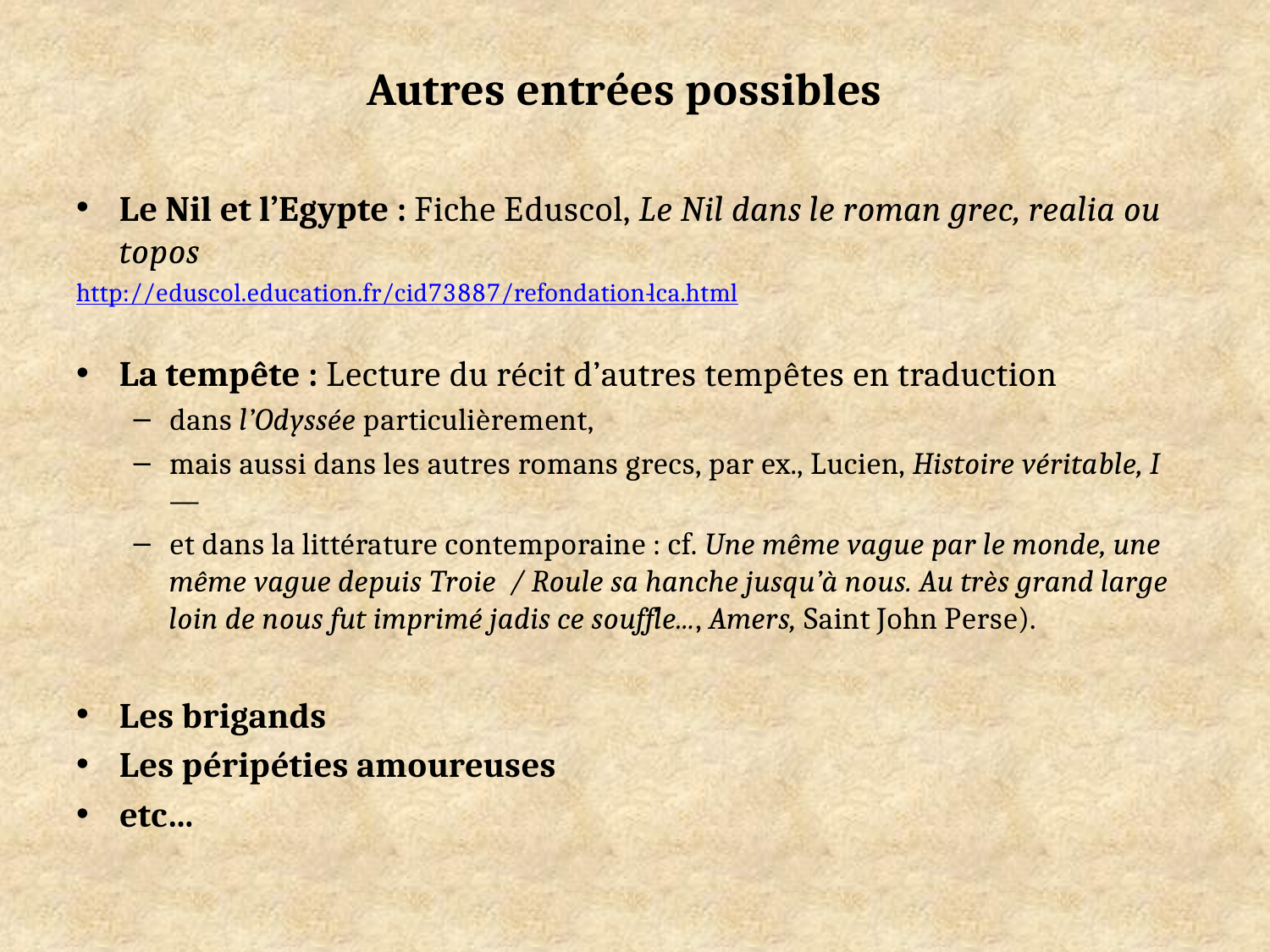

Autres entrées possibles

Le Nil et l’Egypte : Fiche Eduscol, Le Nil dans le roman grec, realia ou topos
http://eduscol.education.fr/cid73887/refondation-lca.html

La tempête : Lecture du récit d’autres tempêtes en traduction
dans l’Odyssée particulièrement,
mais aussi dans les autres romans grecs, par ex., Lucien, Histoire véritable, I —
et dans la littérature contemporaine : cf. Une même vague par le monde, une même vague depuis Troie  / Roule sa hanche jusqu’à nous. Au très grand large loin de nous fut imprimé jadis ce souffle..., Amers, Saint John Perse).

Les brigands
Les péripéties amoureuses
etc…